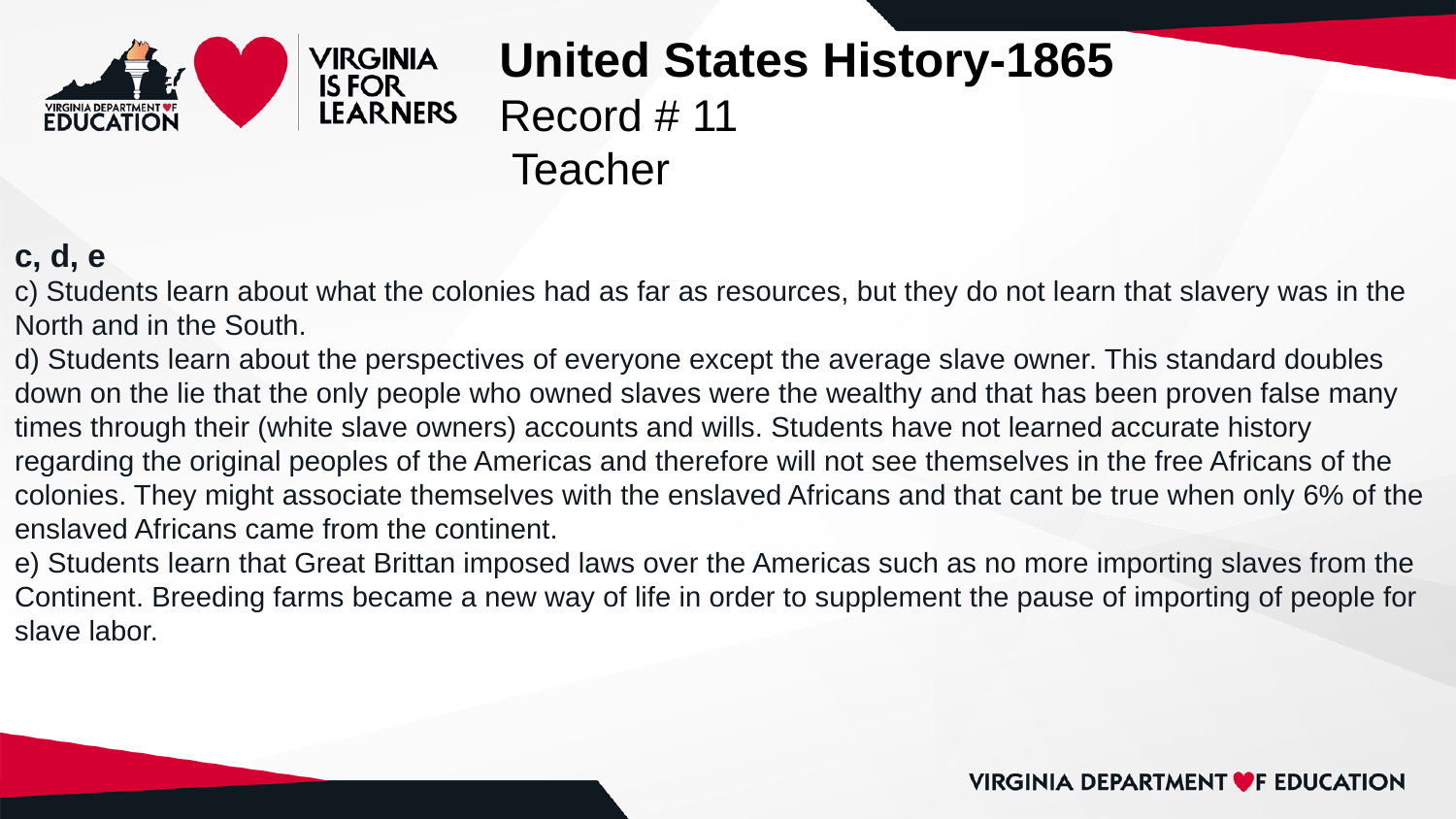

# United States History-1865
Record # 11
 Teacher

c, d, e
c) Students learn about what the colonies had as far as resources, but they do not learn that slavery was in the North and in the South.
d) Students learn about the perspectives of everyone except the average slave owner. This standard doubles down on the lie that the only people who owned slaves were the wealthy and that has been proven false many times through their (white slave owners) accounts and wills. Students have not learned accurate history regarding the original peoples of the Americas and therefore will not see themselves in the free Africans of the colonies. They might associate themselves with the enslaved Africans and that cant be true when only 6% of the enslaved Africans came from the continent.
e) Students learn that Great Brittan imposed laws over the Americas such as no more importing slaves from the Continent. Breeding farms became a new way of life in order to supplement the pause of importing of people for slave labor.